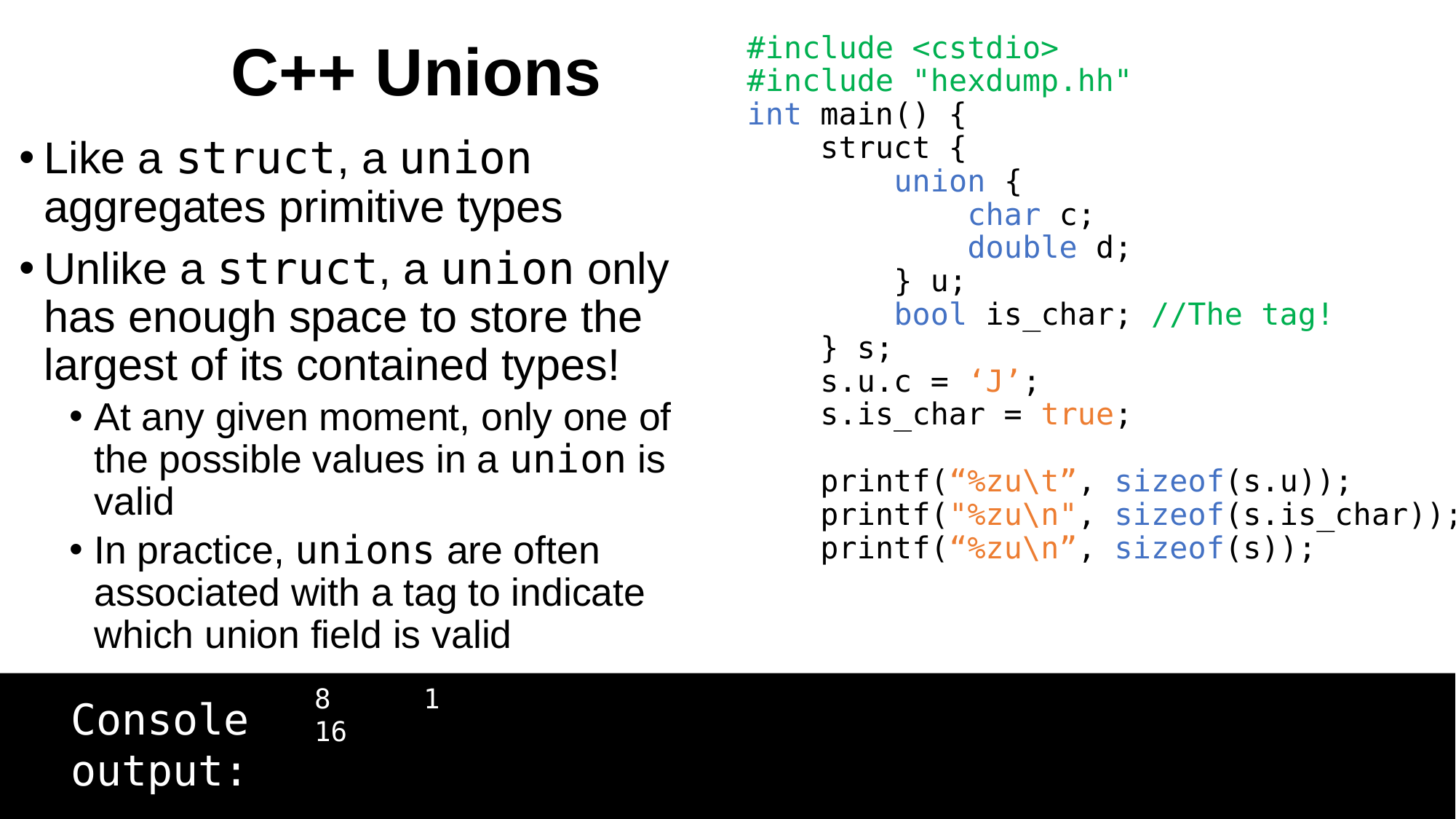

# C++ Unions
#include <cstdio>
#include "hexdump.hh"
int main() {
    struct {
        union {
            char c;
            double d;
        } u;
        bool is_char; //The tag!
    } s;
    s.u.c = ‘J’;
    s.is_char = true;

    printf(“%zu\t”, sizeof(s.u));
    printf("%zu\n", sizeof(s.is_char));
    printf(“%zu\n”, sizeof(s));
    hexdump_object(s);
    return 0;
}
Like a struct, a union aggregates primitive types
Unlike a struct, a union only has enough space to store the largest of its contained types!
At any given moment, only one of the possible values in a union is valid
In practice, unions are often associated with a tag to indicate which union field is valid

8	1
16
Console output: